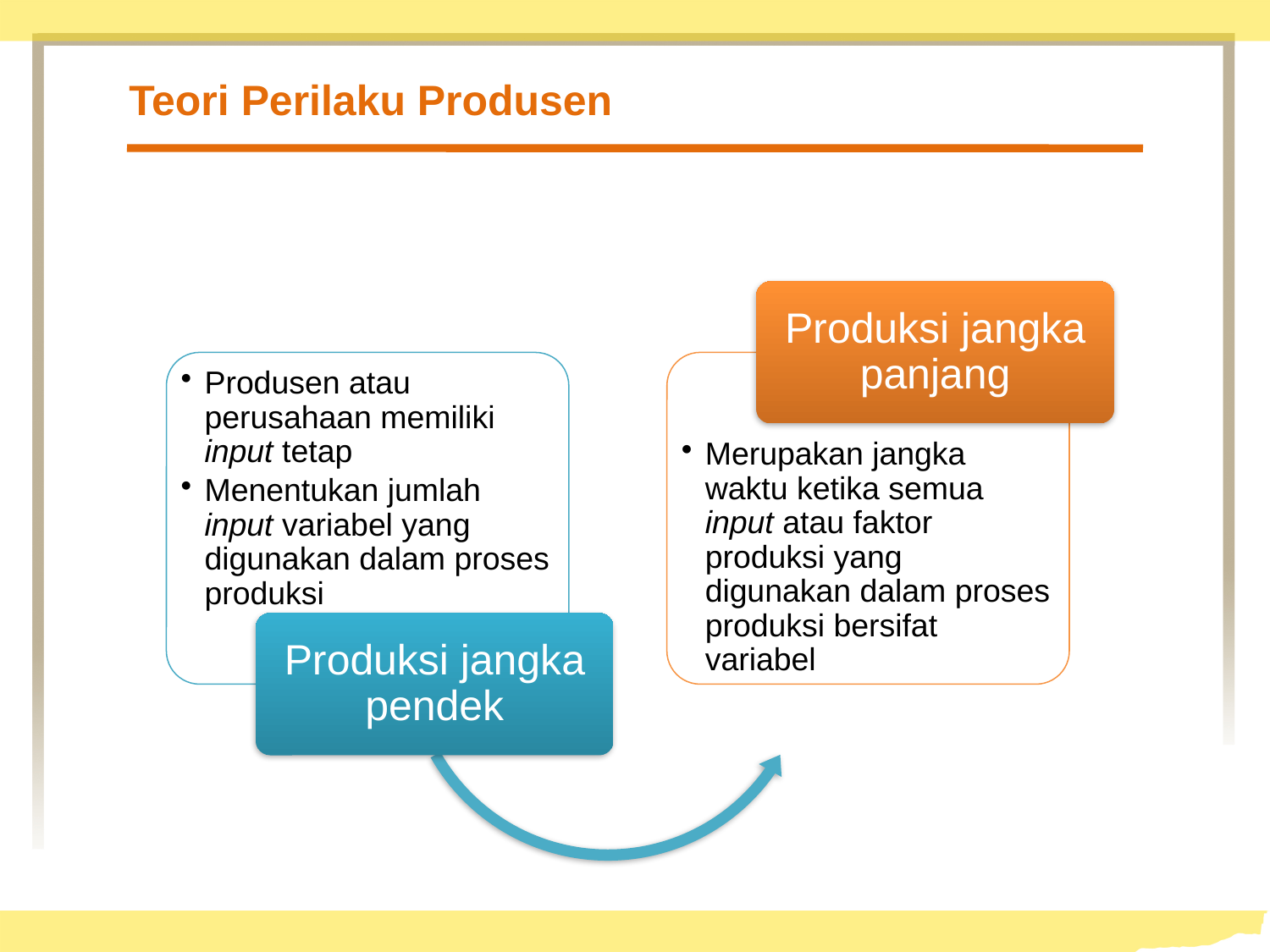

# Teori Perilaku Produsen
Produsen atau perusahaan memiliki input tetap
Menentukan jumlah input variabel yang digunakan dalam proses produksi
Produksi jangka pendek
Merupakan jangka waktu ketika semua input atau faktor produksi yang digunakan dalam proses produksi bersifat variabel
Produksi jangka panjang